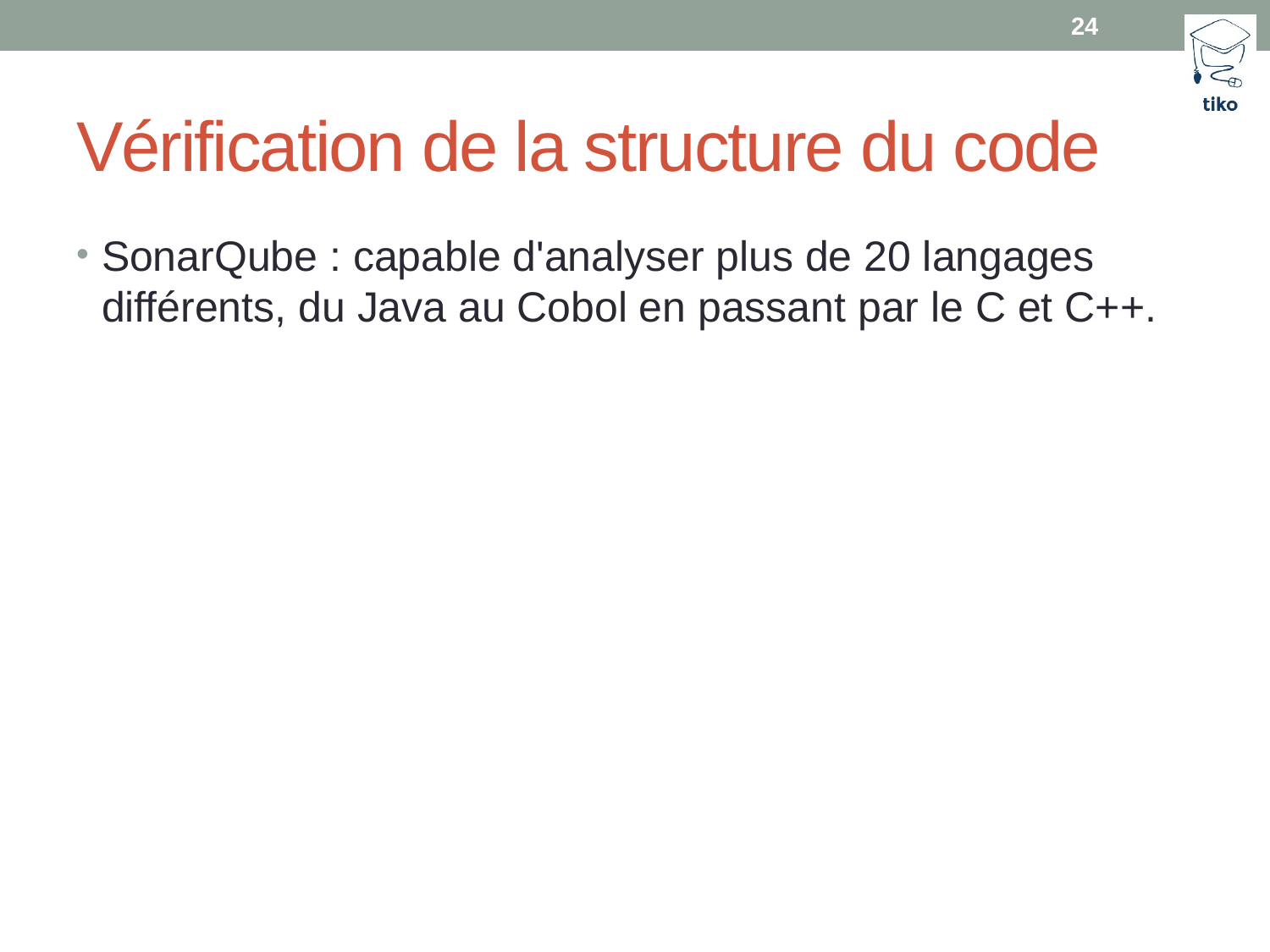

24
# Vérification de la structure du code
SonarQube : capable d'analyser plus de 20 langages différents, du Java au Cobol en passant par le C et C++.